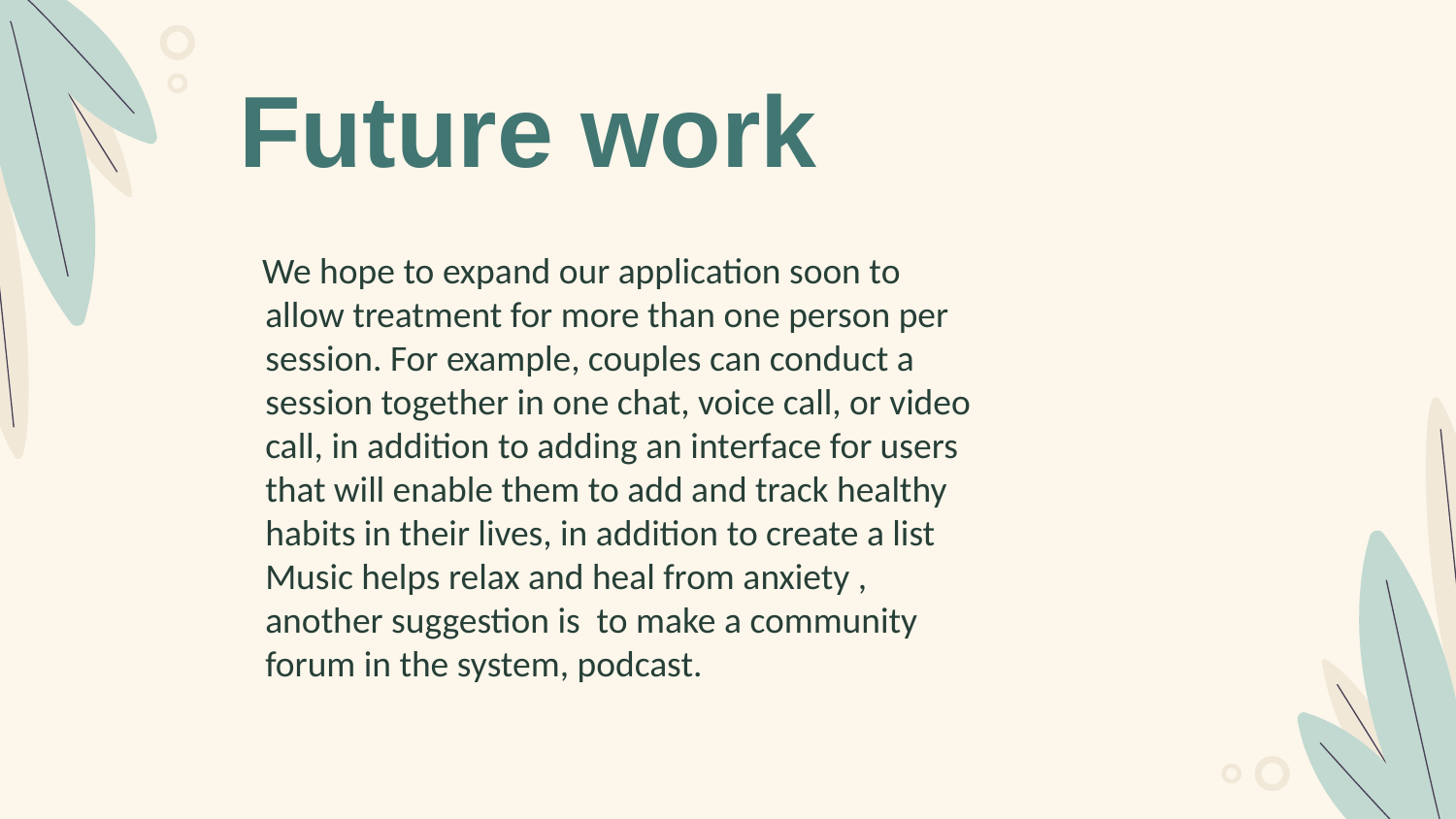

Future work
     We hope to expand our application soon to allow treatment for more than one person per session. For example, couples can conduct a session together in one chat, voice call, or video call, in addition to adding an interface for users that will enable them to add and track healthy habits in their lives, in addition to create a list Music helps relax and heal from anxiety , another suggestion is  to make a community forum in the system, podcast.